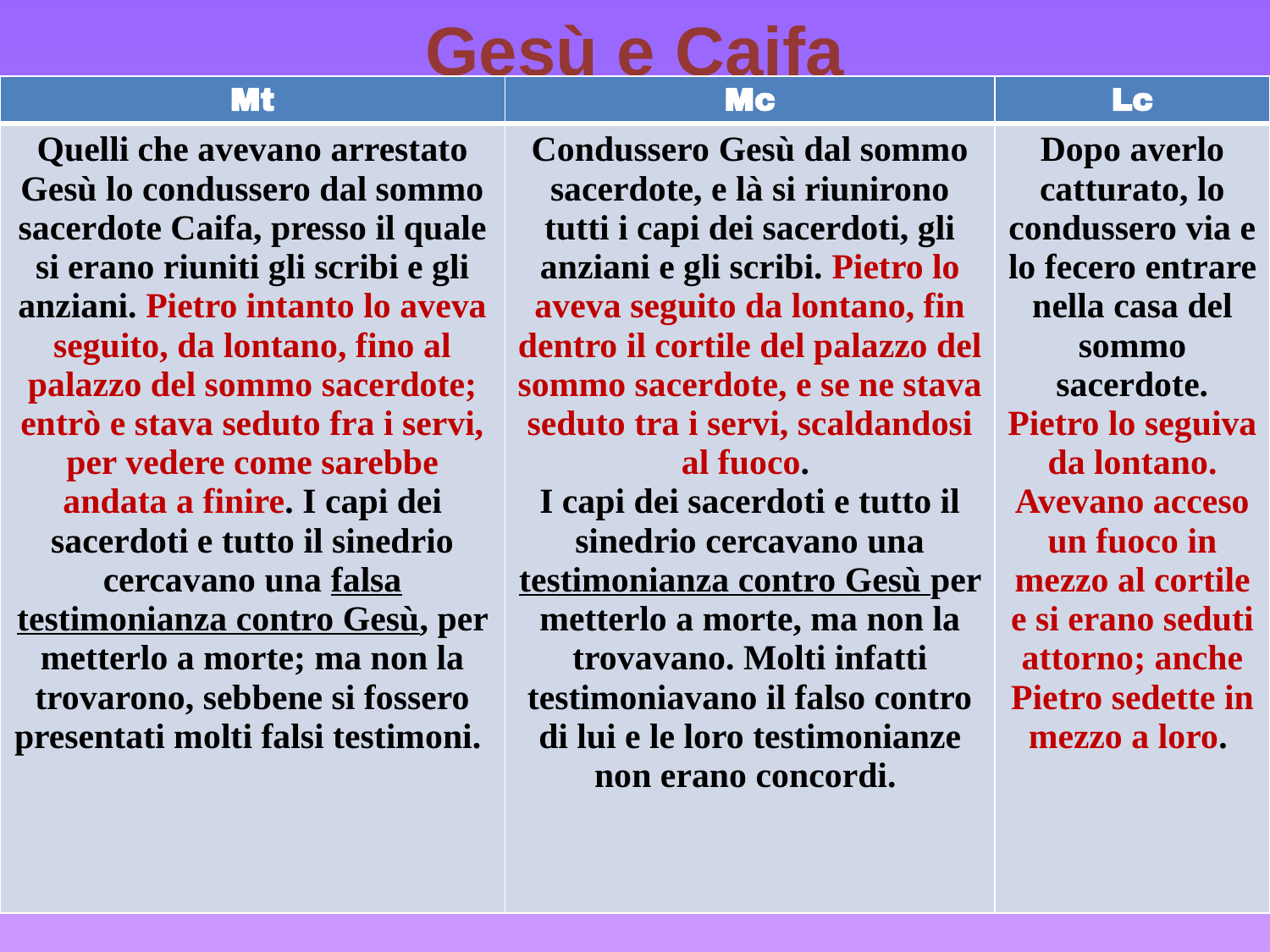

# Gesù e Caifa
| Mt | Mc | Lc |
| --- | --- | --- |
| Quelli che avevano arrestato Gesù lo condussero dal sommo sacerdote Caifa, presso il quale si erano riuniti gli scribi e gli anziani. Pietro intanto lo aveva seguito, da lontano, fino al palazzo del sommo sacerdote; entrò e stava seduto fra i servi, per vedere come sarebbe andata a finire. I capi dei sacerdoti e tutto il sinedrio cercavano una falsa testimonianza contro Gesù, per metterlo a morte; ma non la trovarono, sebbene si fossero presentati molti falsi testimoni. | Condussero Gesù dal sommo sacerdote, e là si riunirono tutti i capi dei sacerdoti, gli anziani e gli scribi. Pietro lo aveva seguito da lontano, fin dentro il cortile del palazzo del sommo sacerdote, e se ne stava seduto tra i servi, scaldandosi al fuoco. I capi dei sacerdoti e tutto il sinedrio cercavano una testimonianza contro Gesù per metterlo a morte, ma non la trovavano. Molti infatti testimoniavano il falso contro di lui e le loro testimonianze non erano concordi. | Dopo averlo catturato, lo condussero via e lo fecero entrare nella casa del sommo sacerdote. Pietro lo seguiva da lontano. Avevano acceso un fuoco in mezzo al cortile e si erano seduti attorno; anche Pietro sedette in mezzo a loro. |